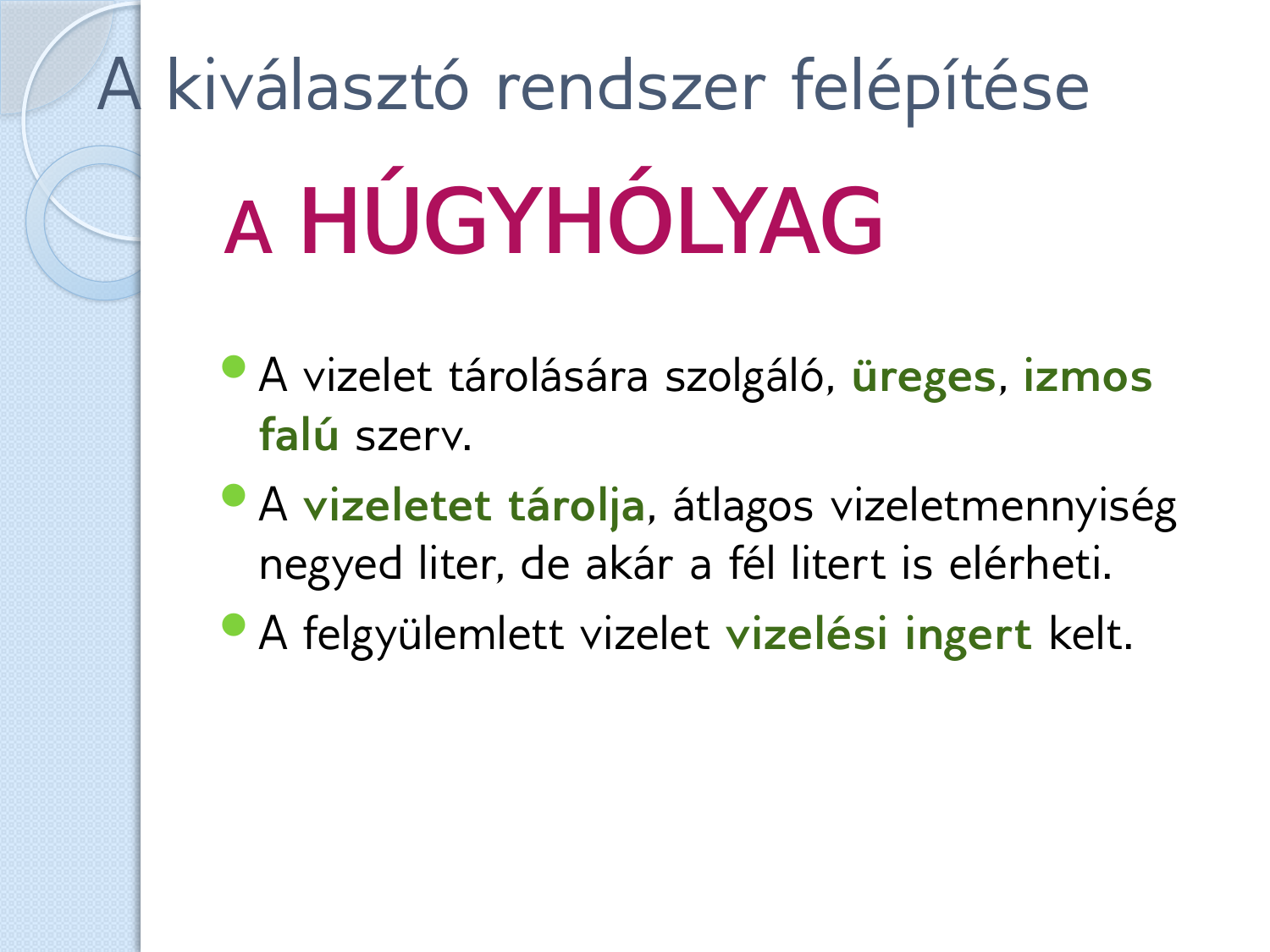

A kiválasztó rendszer felépítése
A HÚGYHÓLYAG
A vizelet tárolására szolgáló, üreges, izmos falú szerv.
A vizeletet tárolja, átlagos vizeletmennyiség negyed liter, de akár a fél litert is elérheti.
A felgyülemlett vizelet vizelési ingert kelt.